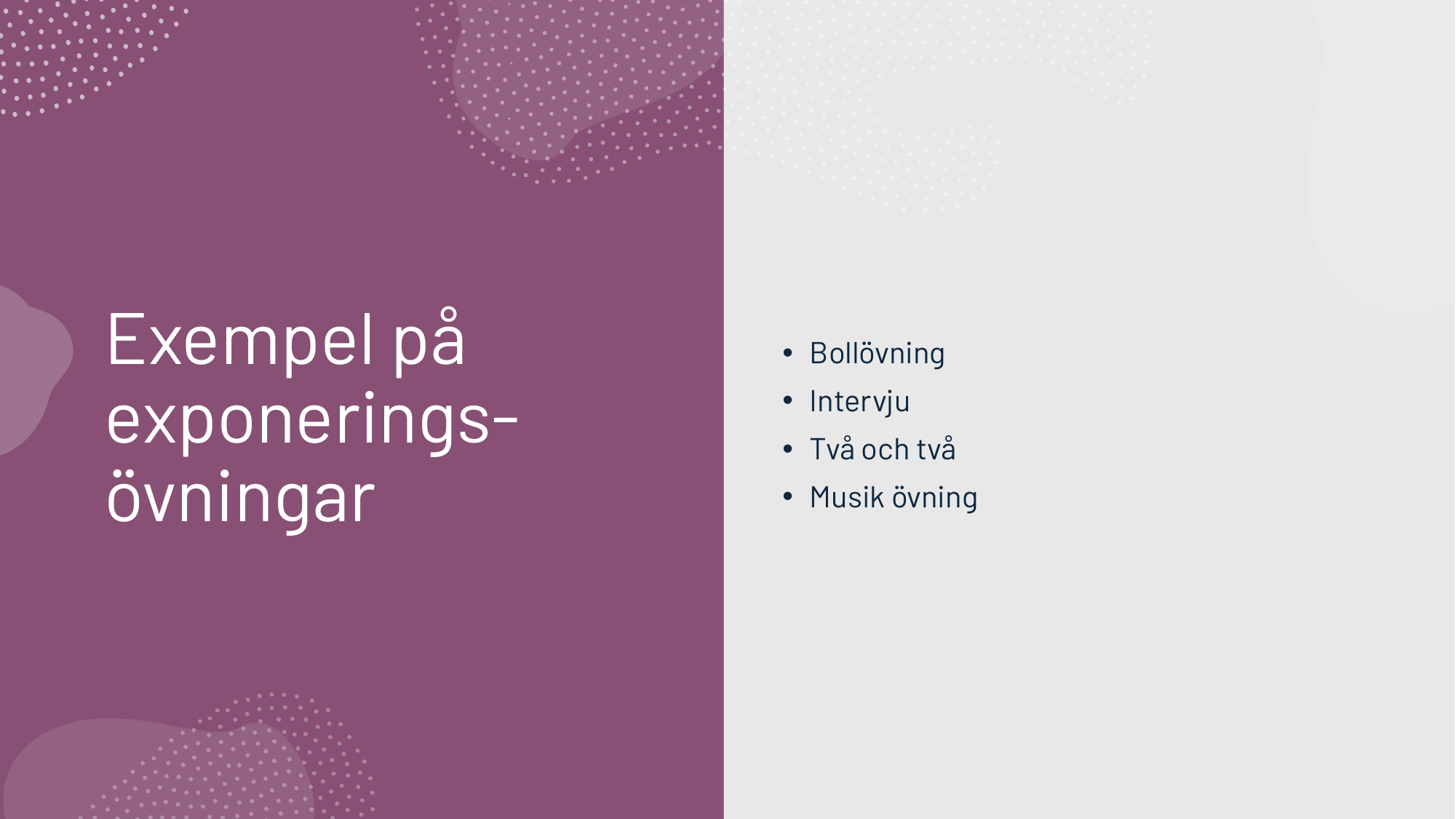

# Exempel på exponerings- övningar
Bollövning
Intervju
Två och två
Musik övning